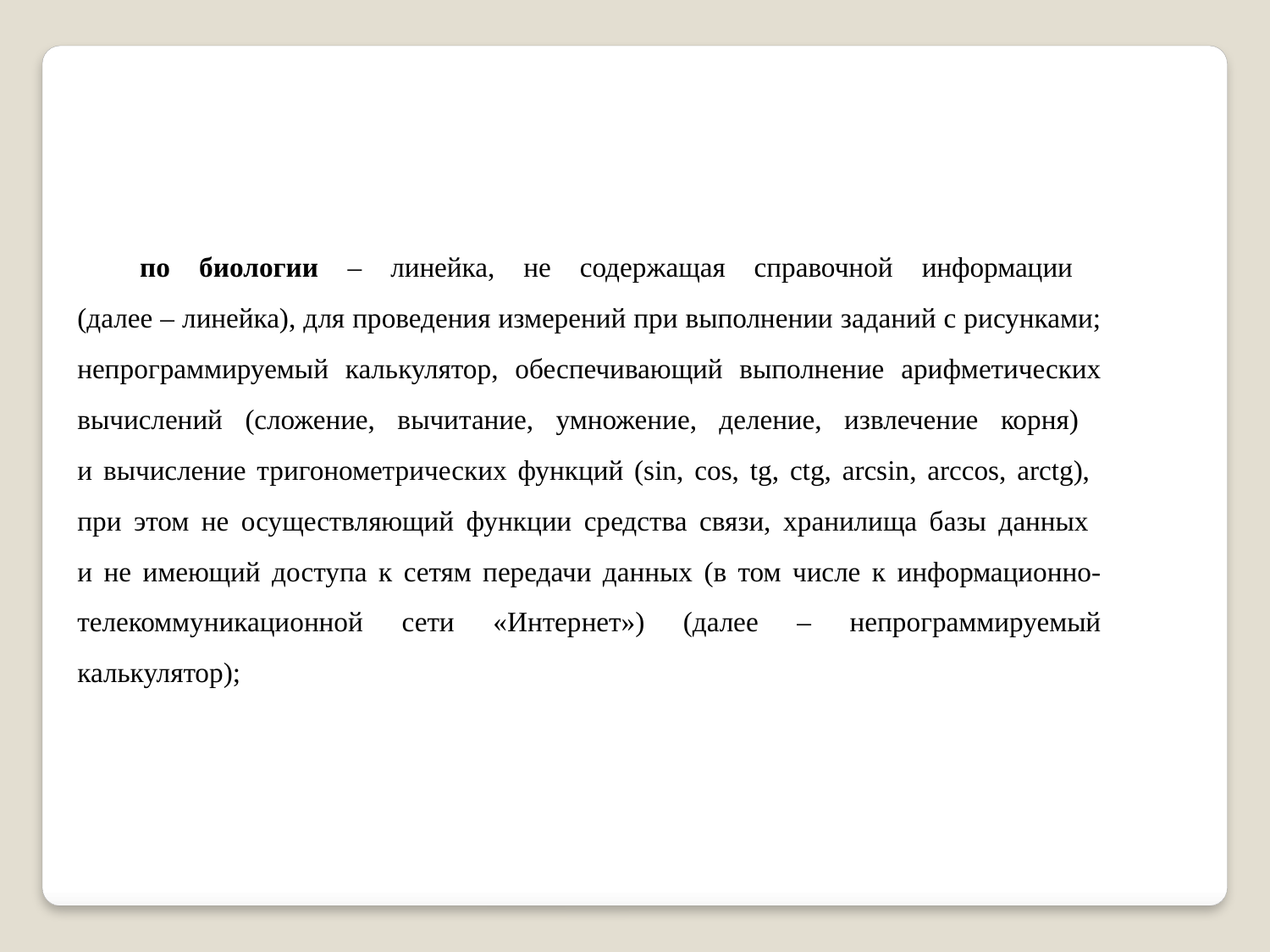

по биологии – линейка, не содержащая справочной информации
(далее – линейка), для проведения измерений при выполнении заданий с рисунками; непрограммируемый калькулятор, обеспечивающий выполнение арифметических вычислений (сложение, вычитание, умножение, деление, извлечение корня)
и вычисление тригонометрических функций (sin, cos, tg, ctg, arcsin, arccos, arctg),
при этом не осуществляющий функции средства связи, хранилища базы данных
и не имеющий доступа к сетям передачи данных (в том числе к информационно-телекоммуникационной сети «Интернет») (далее – непрограммируемый калькулятор);